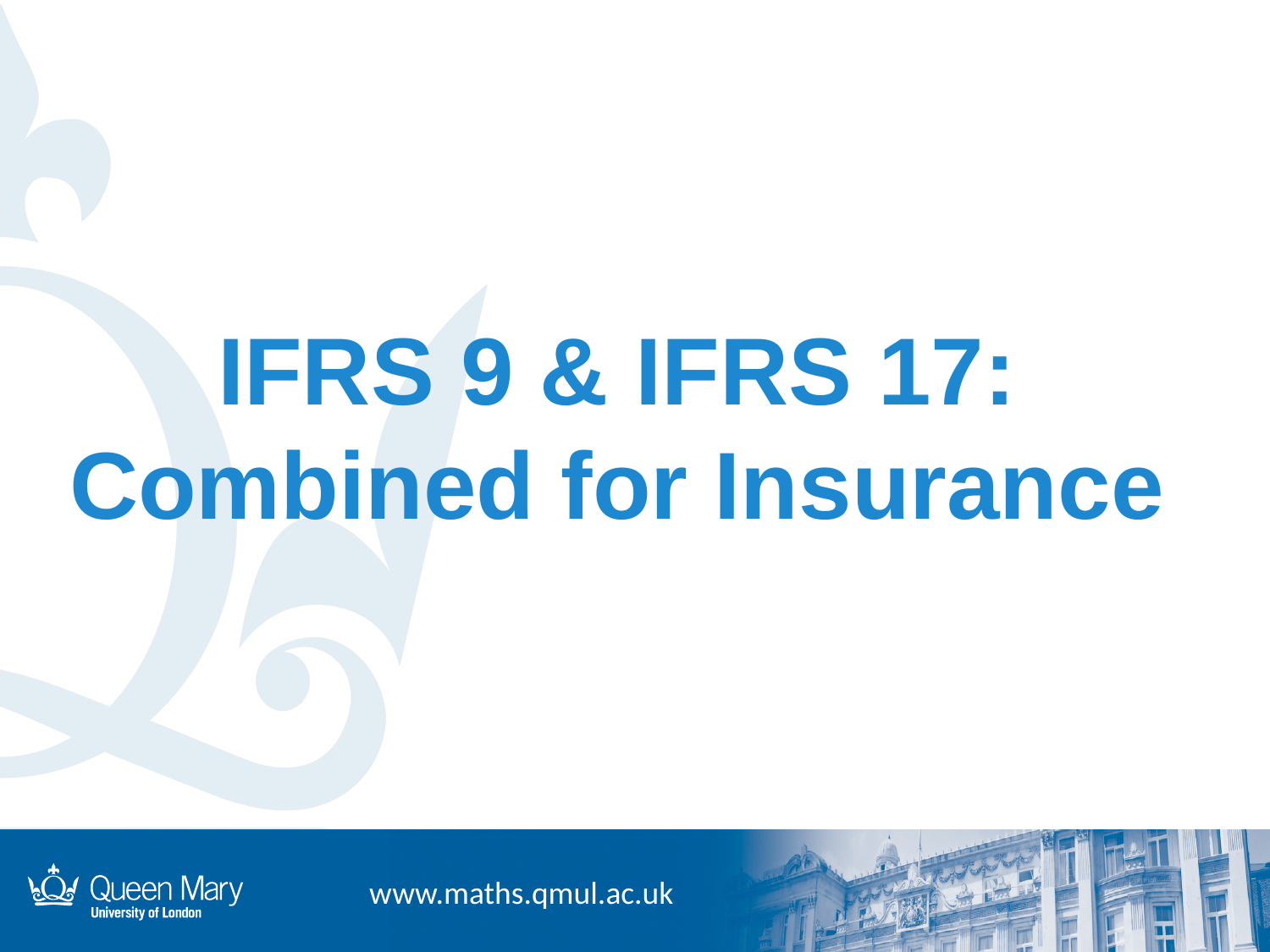

# IFRS 9 & IFRS 17: Combined for Insurance